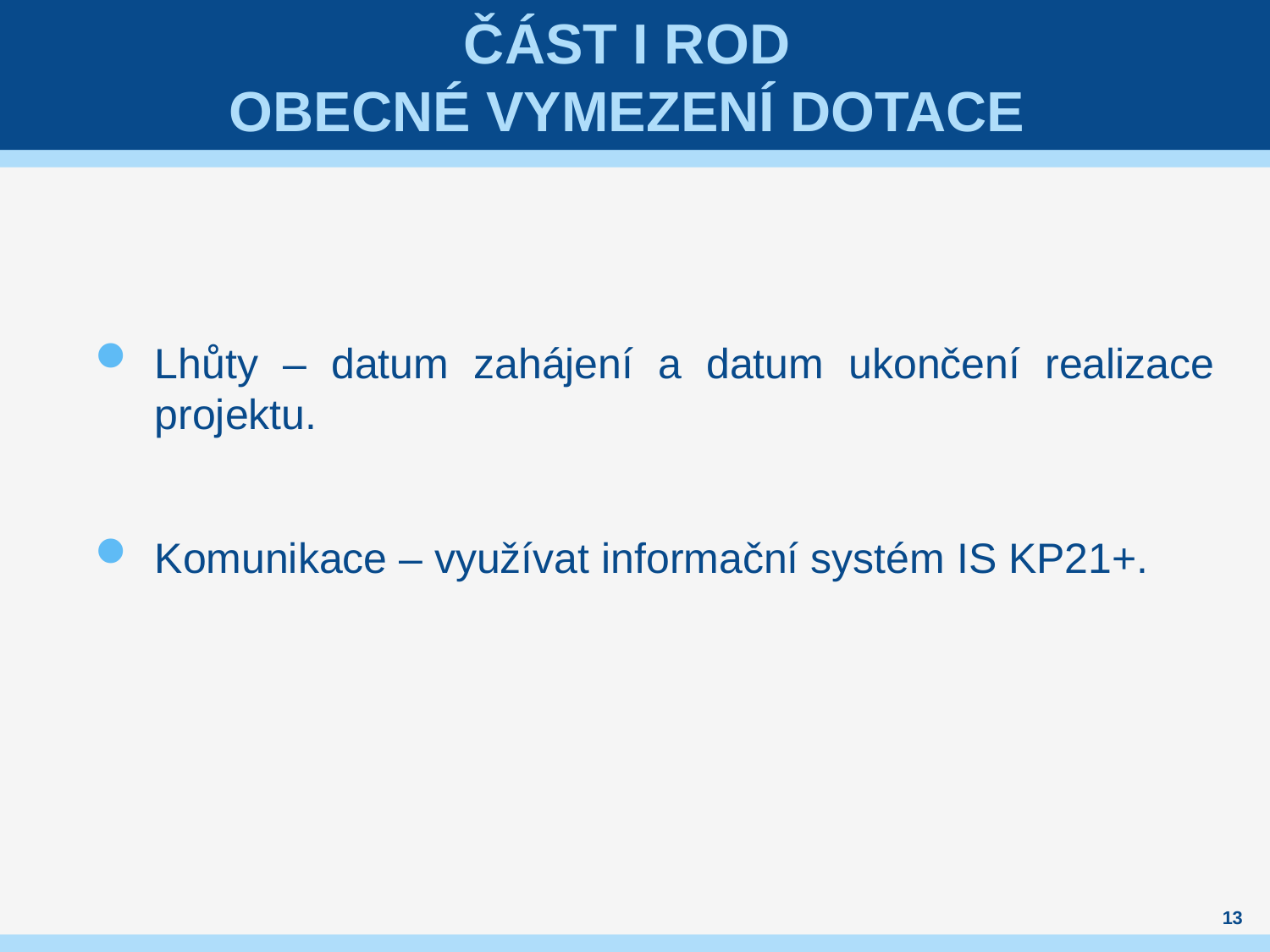

# Část I RoD Obecné vymezení dotace
Lhůty – datum zahájení a datum ukončení realizace projektu.

Komunikace – využívat informační systém IS KP21+.
13